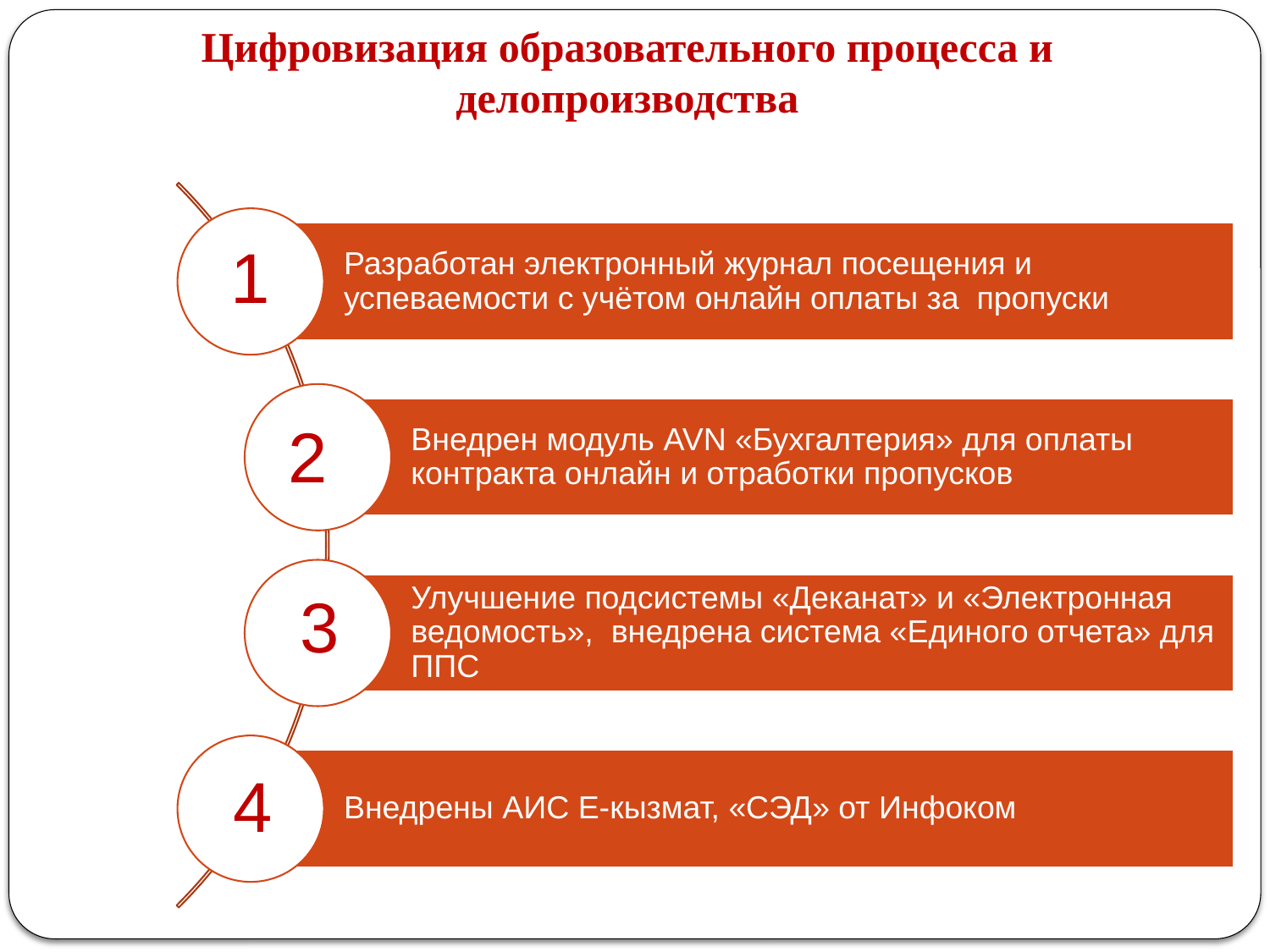

# Цифровизация образовательного процесса и делопроизводства
Разработан электронный журнал посещения и успеваемости с учётом онлайн оплаты за  пропуски
Внедрен модуль AVN «Бухгалтерия» для оплаты контракта онлайн и отработки пропусков
Улучшение подсистемы «Деканат» и «Электронная ведомость»,  внедрена система «Единого отчета» для ППС
Внедрены АИС Е-кызмат, «СЭД» от Инфоком
1
2
3
4